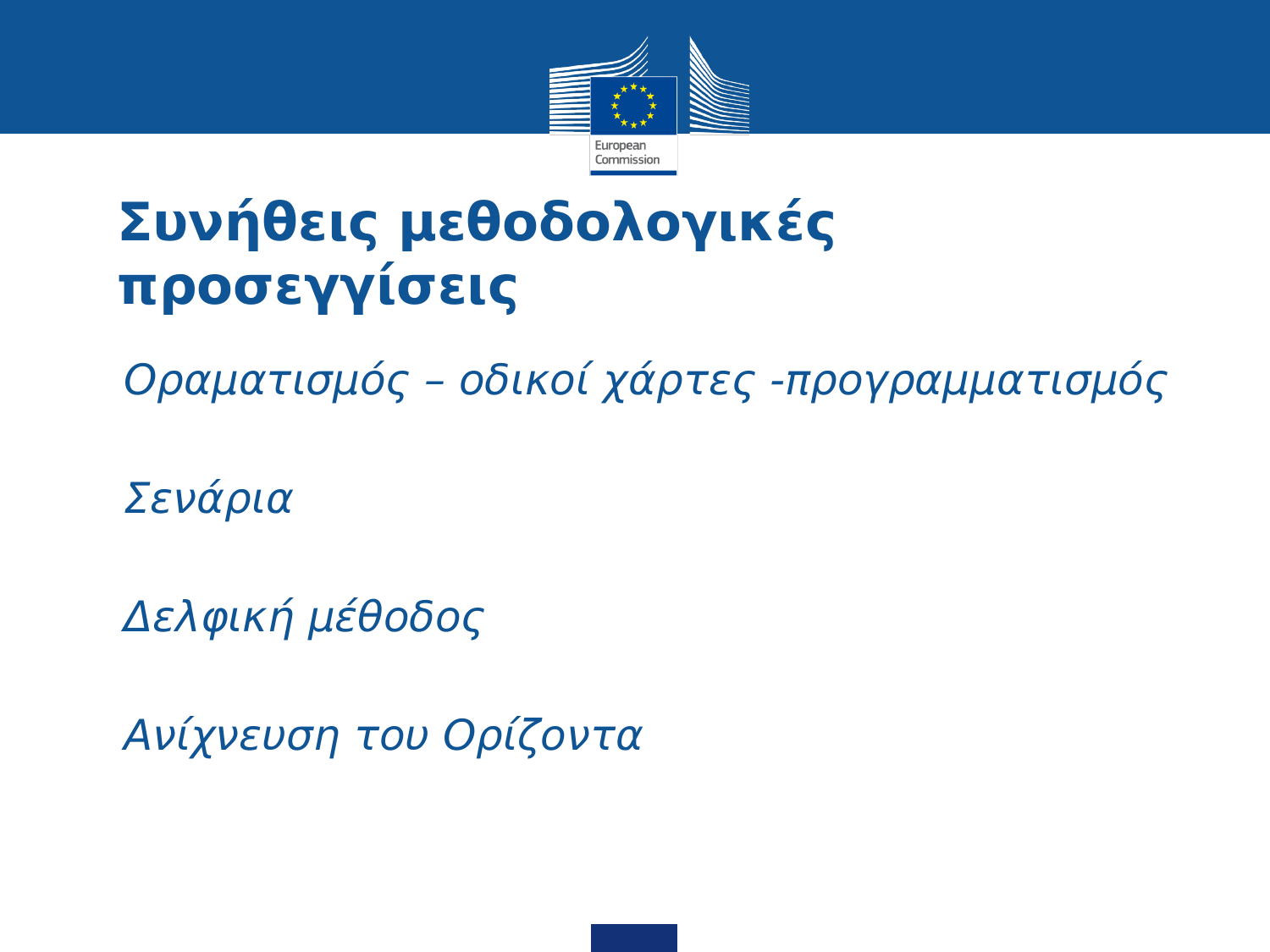

# Συνήθεις μεθοδολογικές προσεγγίσεις
Οραματισμός – οδικοί χάρτες -προγραμματισμός

Σενάρια

Δελφική μέθοδος

Ανίχνευση του Ορίζοντα